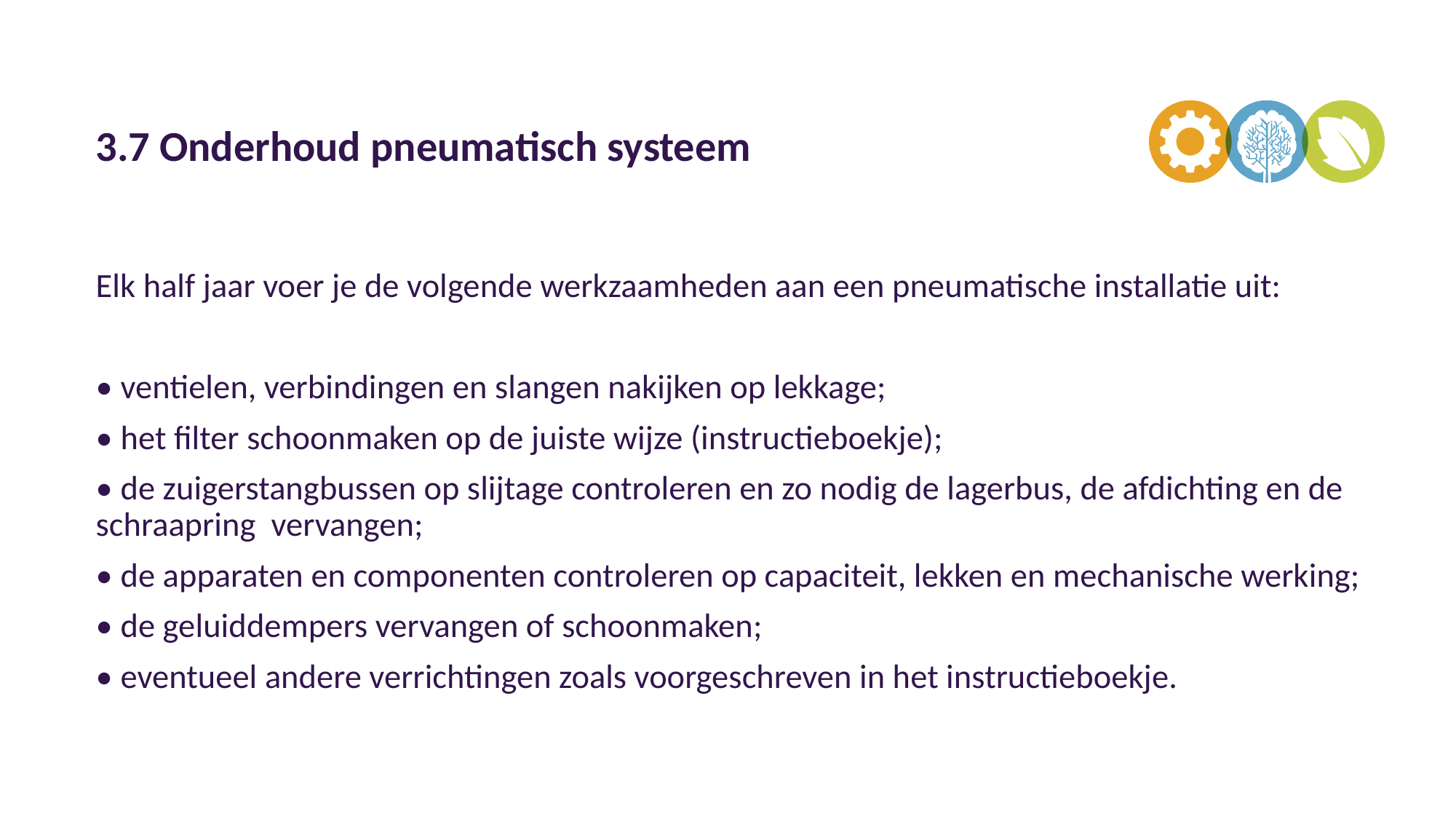

# 3.7 Onderhoud pneumatisch systeem
Elk half jaar voer je de volgende werkzaamheden aan een pneumatische installatie uit:

• ventielen, verbindingen en slangen nakijken op lekkage;
• het filter schoonmaken op de juiste wijze (instructieboekje);
• de zuigerstangbussen op slijtage controleren en zo nodig de lagerbus, de afdichting en de schraapring  vervangen;
• de apparaten en componenten controleren op capaciteit, lekken en mechanische werking;
• de geluiddempers vervangen of schoonmaken;
• eventueel andere verrichtingen zoals voorgeschreven in het instructieboekje.